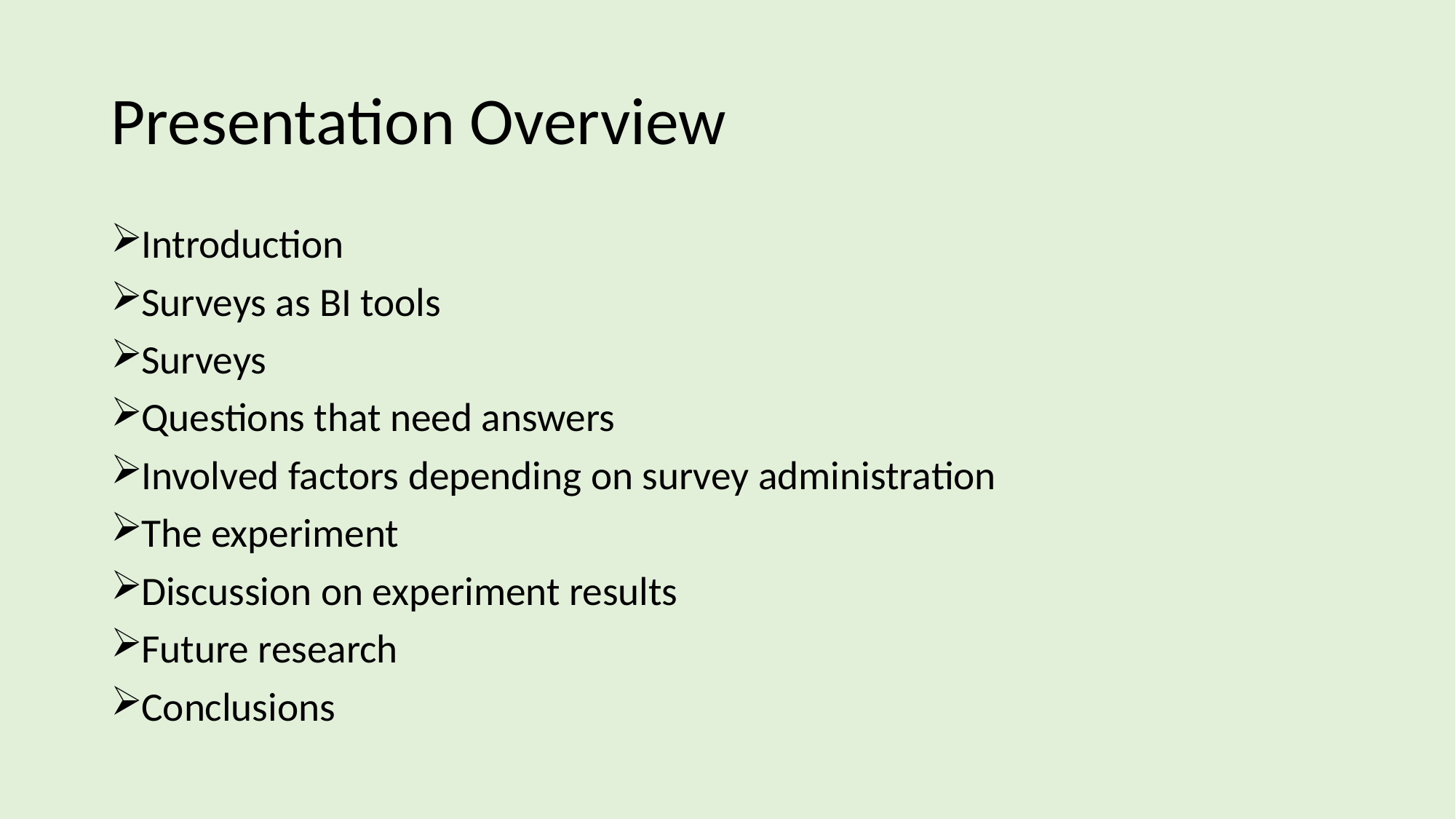

# Presentation Overview
Introduction
Surveys as BI tools
Surveys
Questions that need answers
Involved factors depending on survey administration
The experiment
Discussion on experiment results
Future research
Conclusions